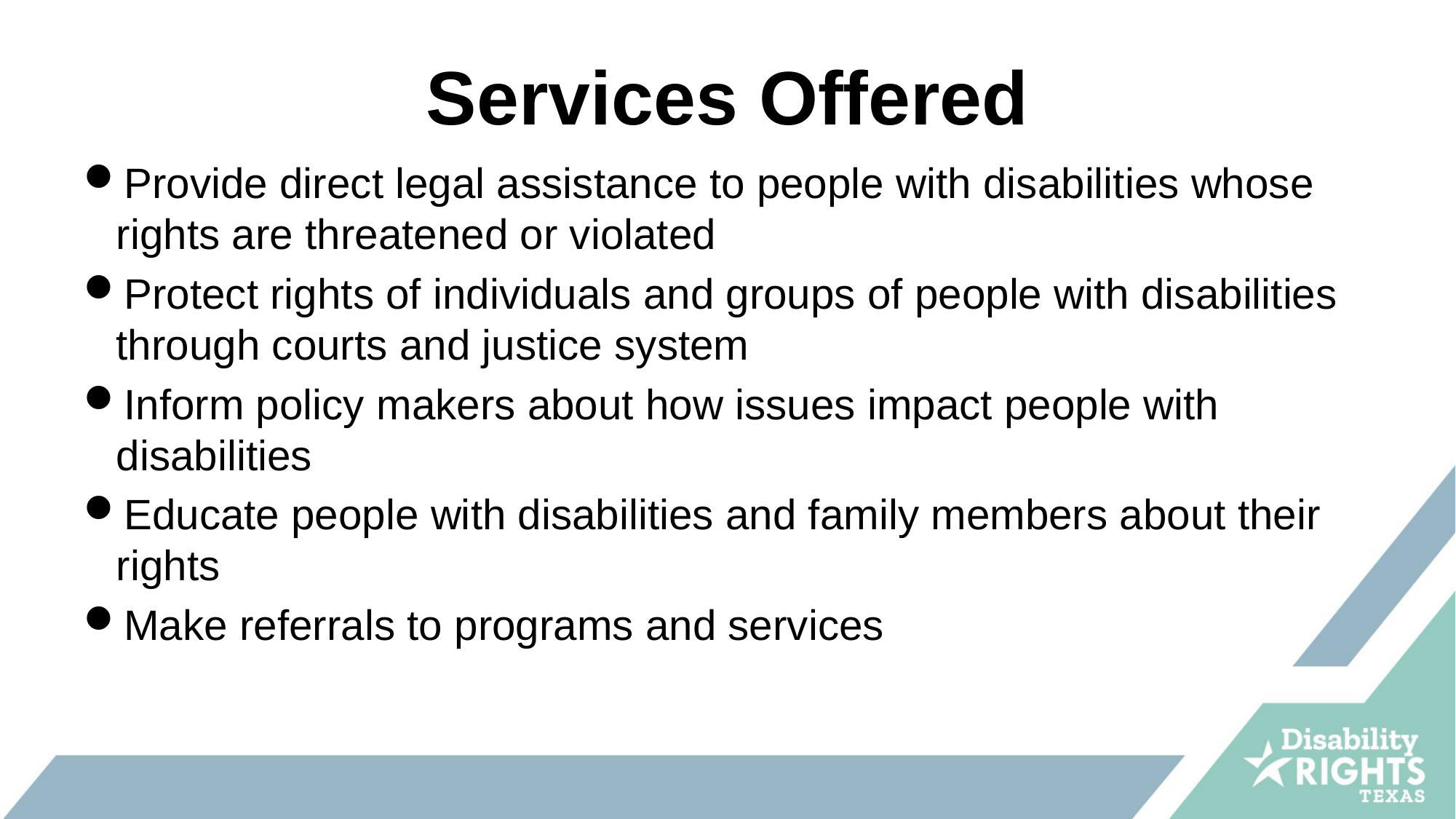

# Services Offered
Provide direct legal assistance to people with disabilities whose rights are threatened or violated
Protect rights of individuals and groups of people with disabilities through courts and justice system
Inform policy makers about how issues impact people with disabilities
Educate people with disabilities and family members about their rights
Make referrals to programs and services